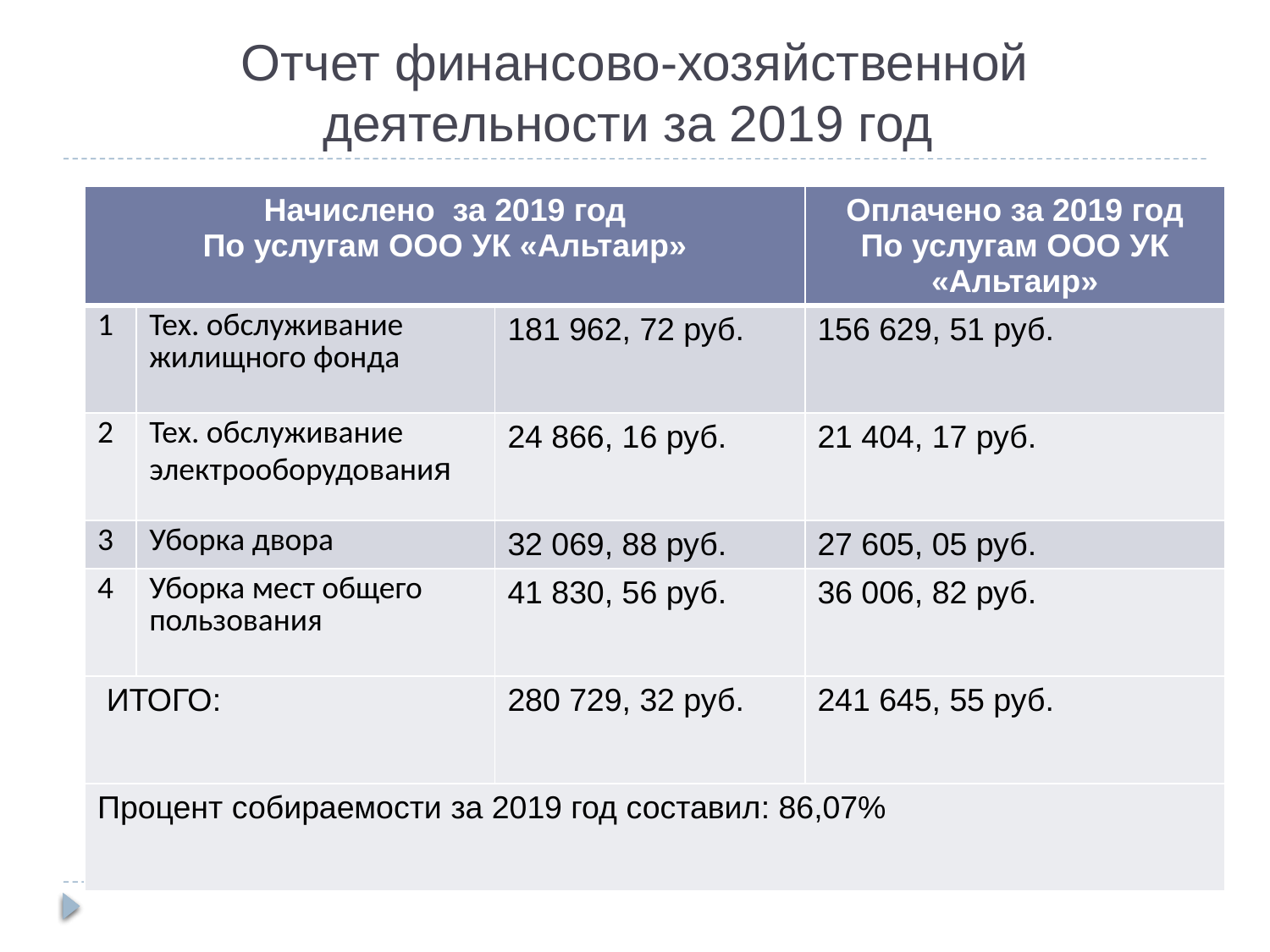

# Отчет финансово-хозяйственной деятельности за 2019 год
| Начислено за 2019 год По услугам ООО УК «Альтаир» |  |  | Оплачено за 2019 год По услугам ООО УК «Альтаир» |
| --- | --- | --- | --- |
| 1 | Тех. обслуживание жилищного фонда | 181 962, 72 руб. | 156 629, 51 руб. |
| 2 | Тех. обслуживание электрооборудования | 24 866, 16 руб. | 21 404, 17 руб. |
| 3 | Уборка двора | 32 069, 88 руб. | 27 605, 05 руб. |
| 4 | Уборка мест общего пользования | 41 830, 56 руб. | 36 006, 82 руб. |
| ИТОГО: |  | 280 729, 32 руб. | 241 645, 55 руб. |
| Процент собираемости за 2019 год составил: 86,07% |  |  |  |